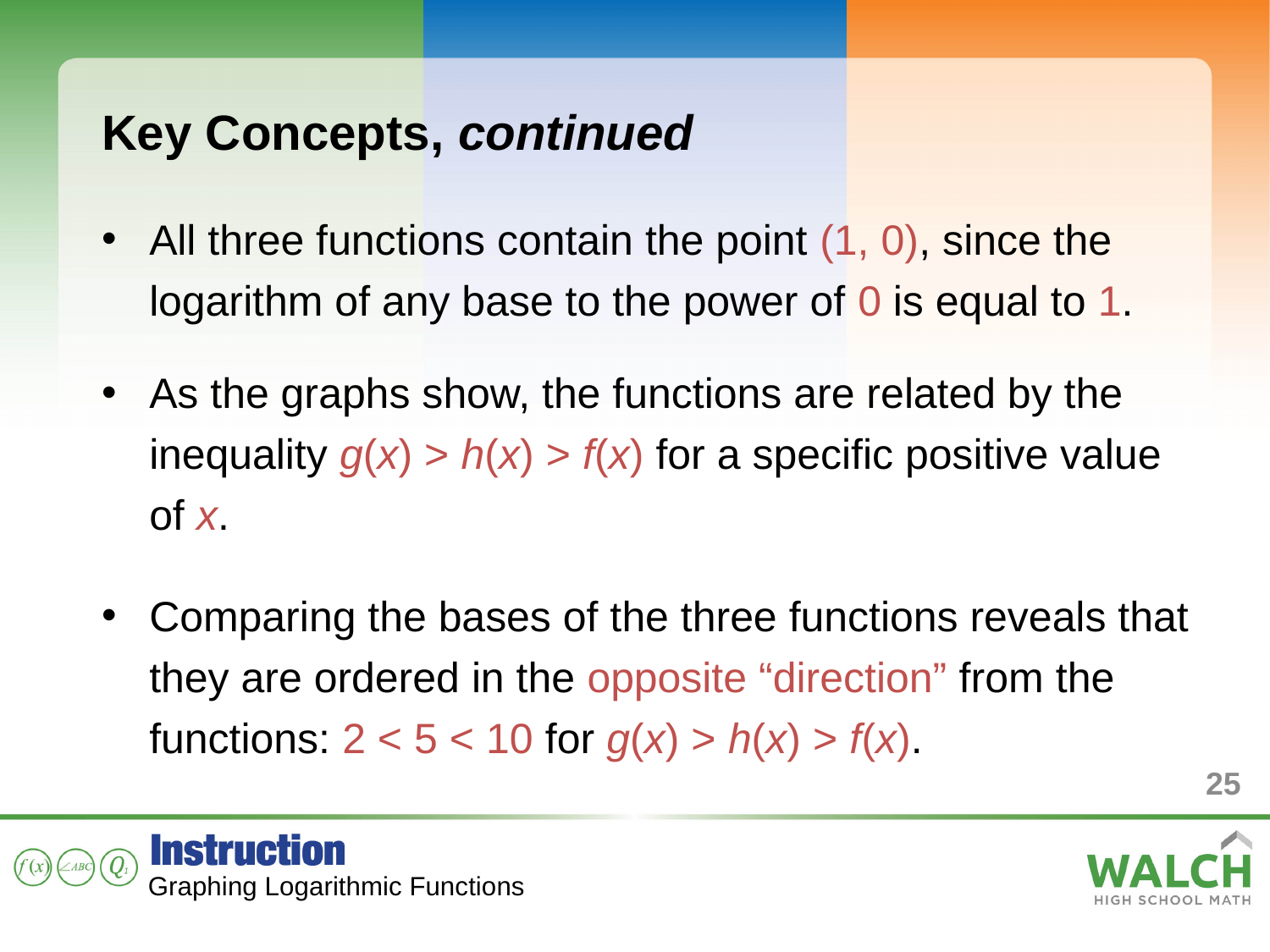

Key Concepts, continued
All three functions contain the point (1, 0), since the logarithm of any base to the power of 0 is equal to 1.
As the graphs show, the functions are related by the inequality g(x) > h(x) > f(x) for a specific positive value of x.
Comparing the bases of the three functions reveals that they are ordered in the opposite “direction” from the functions: 2 < 5 < 10 for g(x) > h(x) > f(x).
25
Graphing Logarithmic Functions